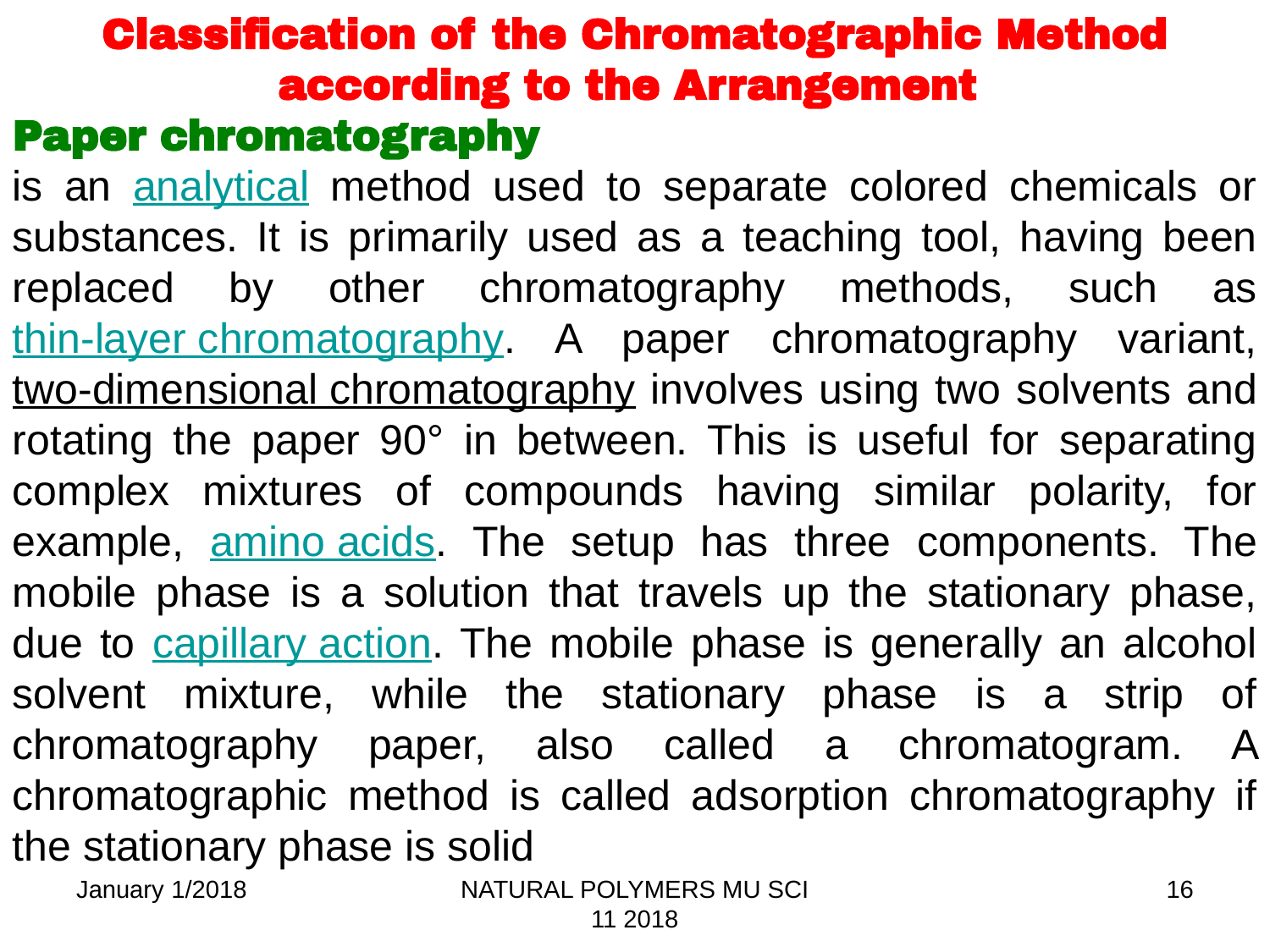

Classification of the Chromatographic Method according to the Arrangement
Paper chromatography
is an analytical method used to separate colored chemicals or substances. It is primarily used as a teaching tool, having been replaced by other chromatography methods, such as thin-layer chromatography. A paper chromatography variant, two-dimensional chromatography involves using two solvents and rotating the paper 90° in between. This is useful for separating complex mixtures of compounds having similar polarity, for example, amino acids. The setup has three components. The mobile phase is a solution that travels up the stationary phase, due to capillary action. The mobile phase is generally an alcohol solvent mixture, while the stationary phase is a strip of chromatography paper, also called a chromatogram. A chromatographic method is called adsorption chromatography if the stationary phase is solid
January 1/2018
NATURAL POLYMERS MU SCI 11 2018
16